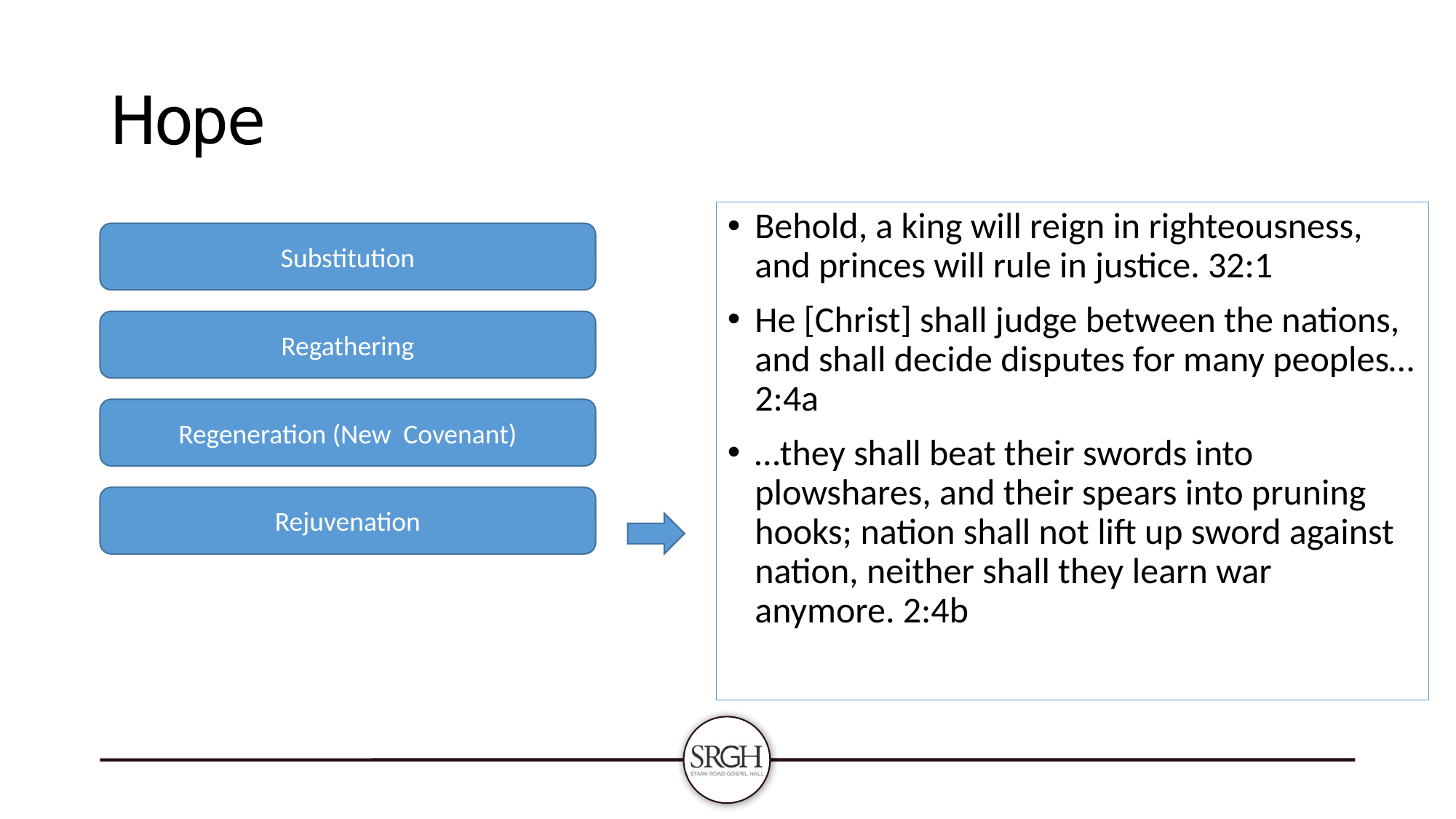

# Hope
Behold, a king will reign in righteousness, and princes will rule in justice. 32:1
He [Christ] shall judge between the nations, and shall decide disputes for many peoples…2:4a
…they shall beat their swords into plowshares, and their spears into pruning hooks; nation shall not lift up sword against nation, neither shall they learn war anymore. 2:4b

Substitution
Regathering
Regeneration (New  Covenant)
Rejuvenation